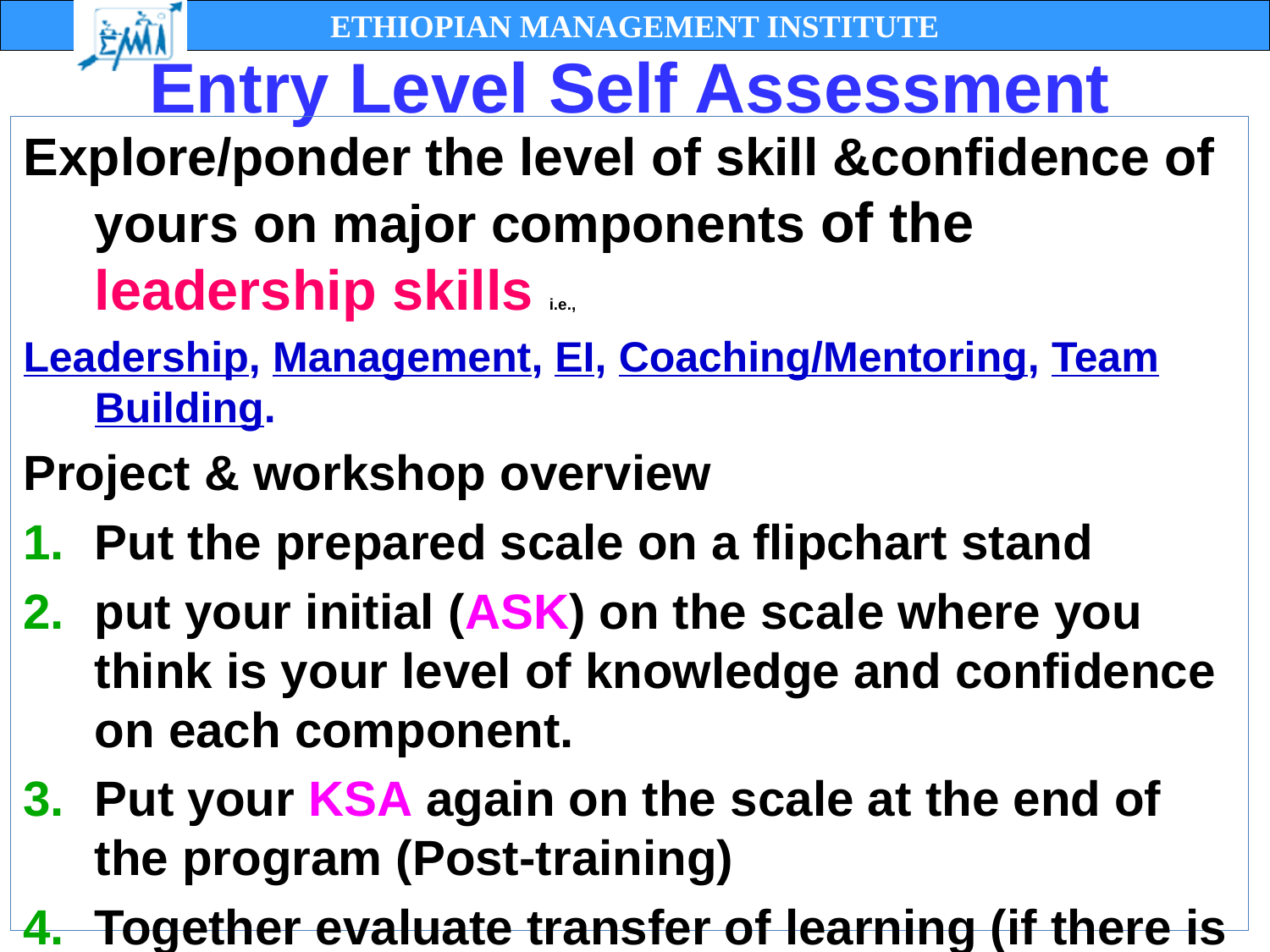

# Entry Level Self Assessment
Explore/ponder the level of skill &confidence of yours on major components of the leadership skills i.e.,
Leadership, Management, EI, Coaching/Mentoring, Team Building.
Project & workshop overview
Put the prepared scale on a flipchart stand
put your initial (ASK) on the scale where you think is your level of knowledge and confidence on each component.
Put your KSA again on the scale at the end of the program (Post-training)
Together evaluate transfer of learning (if there is any development after the training is conducted)